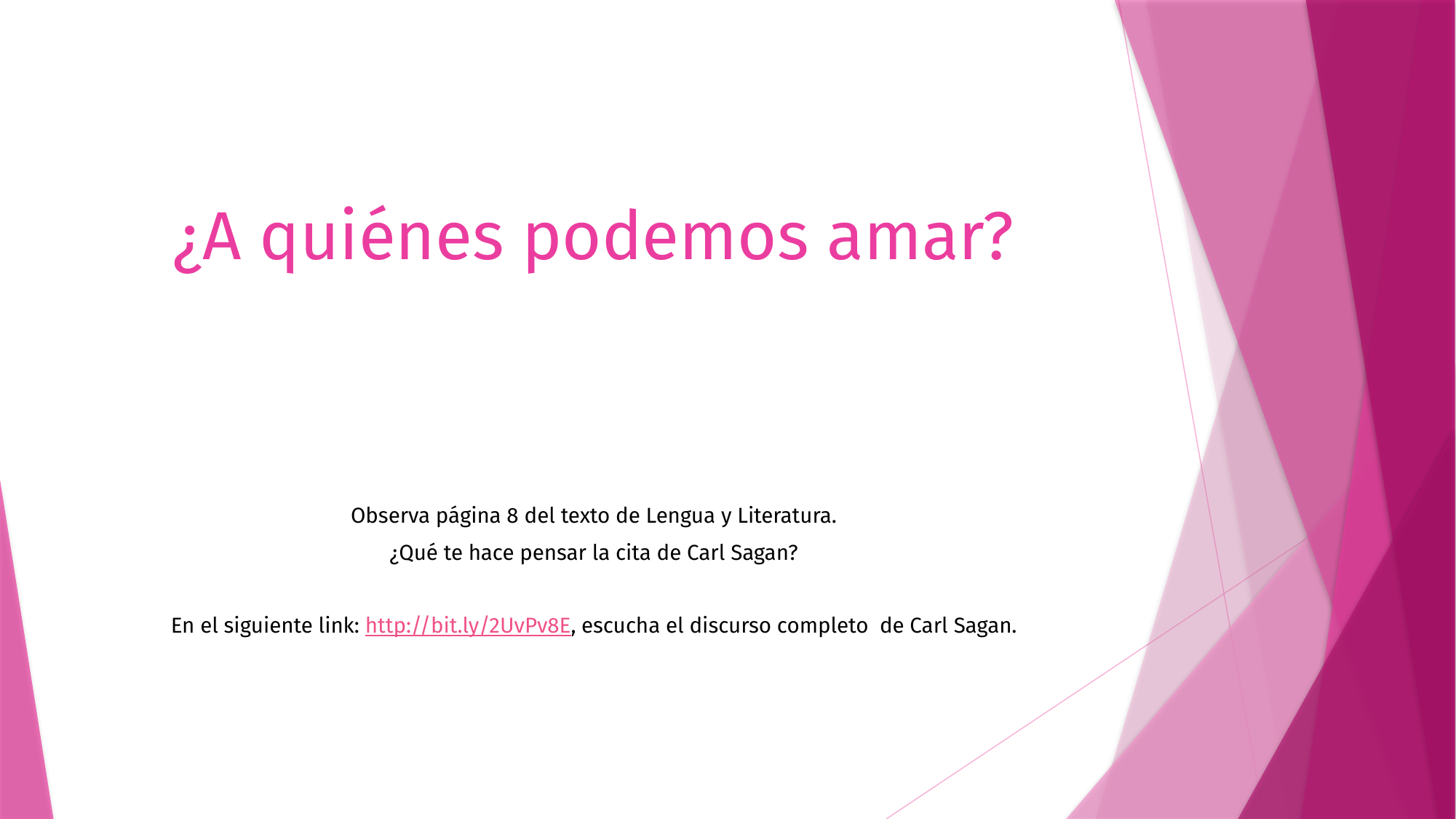

# ¿A quiénes podemos amar?
Observa página 8 del texto de Lengua y Literatura.
¿Qué te hace pensar la cita de Carl Sagan?

En el siguiente link: http://bit.ly/2UvPv8E, escucha el discurso completo  de Carl Sagan.